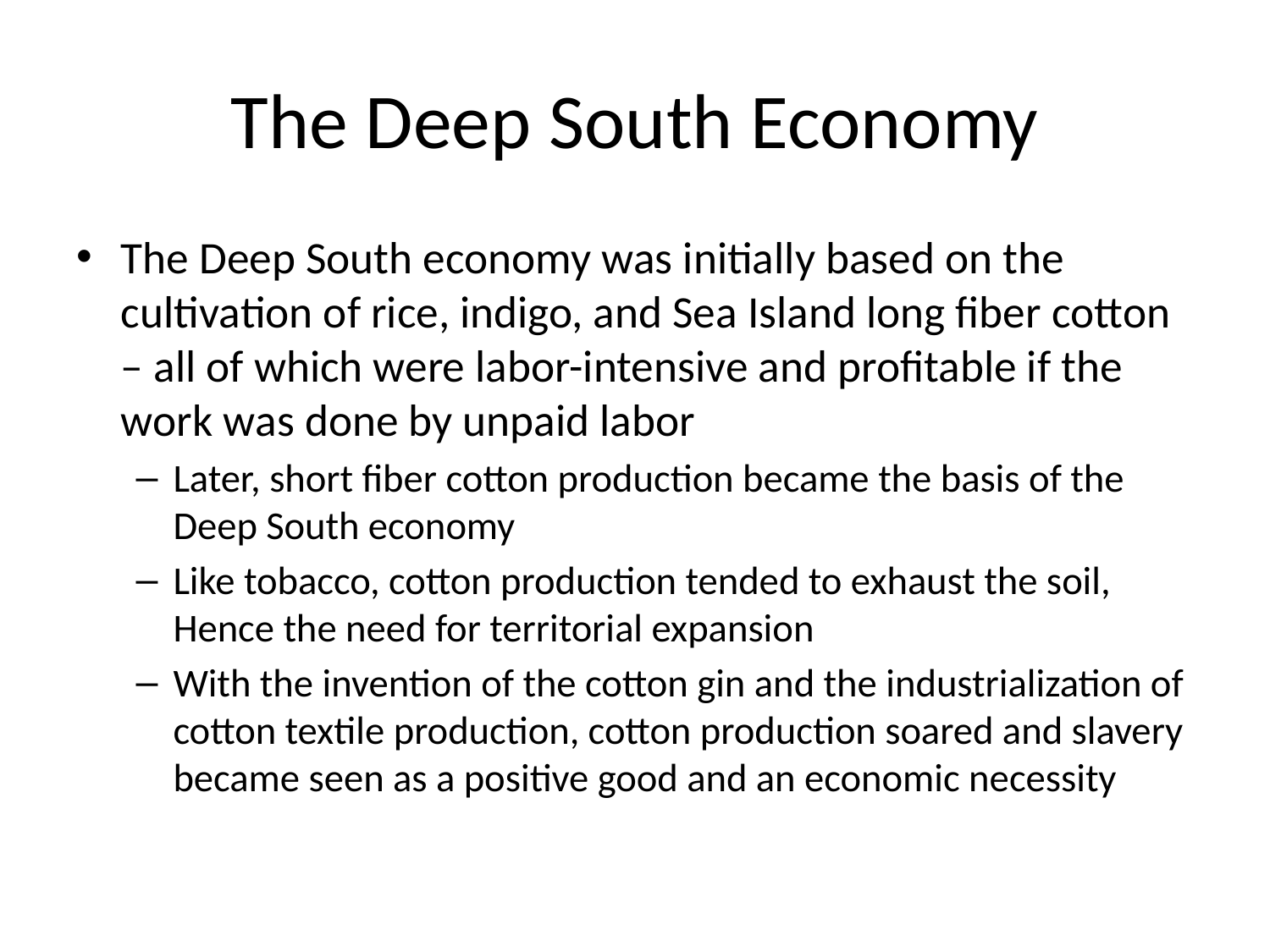

# The Deep South Economy
The Deep South economy was initially based on the cultivation of rice, indigo, and Sea Island long fiber cotton – all of which were labor-intensive and profitable if the work was done by unpaid labor
Later, short fiber cotton production became the basis of the Deep South economy
Like tobacco, cotton production tended to exhaust the soil, Hence the need for territorial expansion
With the invention of the cotton gin and the industrialization of cotton textile production, cotton production soared and slavery became seen as a positive good and an economic necessity